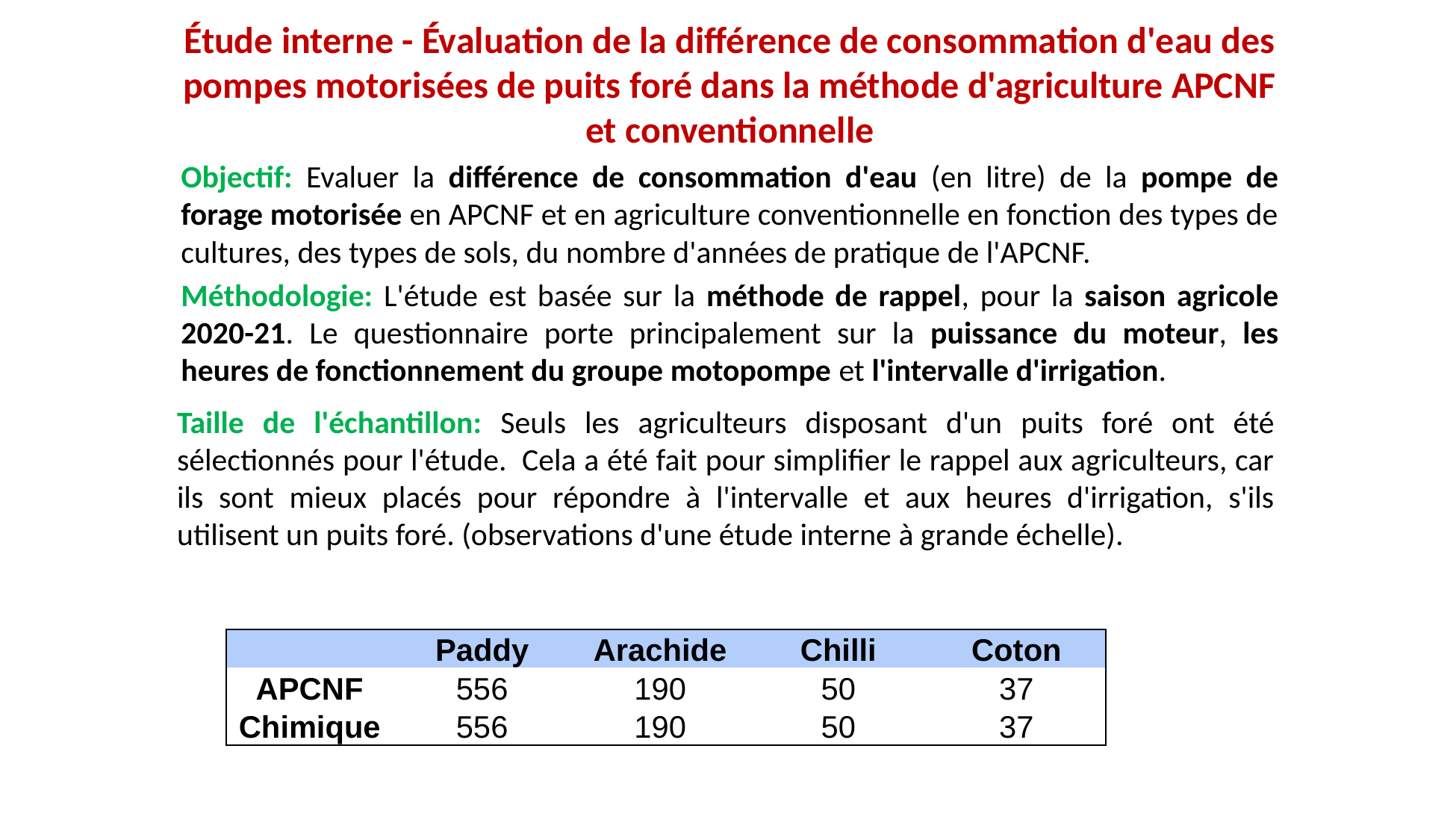

Étude interne - Évaluation de la différence de consommation d'eau des pompes motorisées de puits foré dans la méthode d'agriculture APCNF et conventionnelle
Objectif: Evaluer la différence de consommation d'eau (en litre) de la pompe de forage motorisée en APCNF et en agriculture conventionnelle en fonction des types de cultures, des types de sols, du nombre d'années de pratique de l'APCNF.
Méthodologie: L'étude est basée sur la méthode de rappel, pour la saison agricole 2020-21. Le questionnaire porte principalement sur la puissance du moteur, les heures de fonctionnement du groupe motopompe et l'intervalle d'irrigation.

Taille de l'échantillon: Seuls les agriculteurs disposant d'un puits foré ont été sélectionnés pour l'étude.  Cela a été fait pour simplifier le rappel aux agriculteurs, car ils sont mieux placés pour répondre à l'intervalle et aux heures d'irrigation, s'ils utilisent un puits foré. (observations d'une étude interne à grande échelle).

|  | Paddy | Arachide | Chilli | Coton |
| --- | --- | --- | --- | --- |
| APCNF | 556 | 190 | 50 | 37 |
| Chimique | 556 | 190 | 50 | 37 |